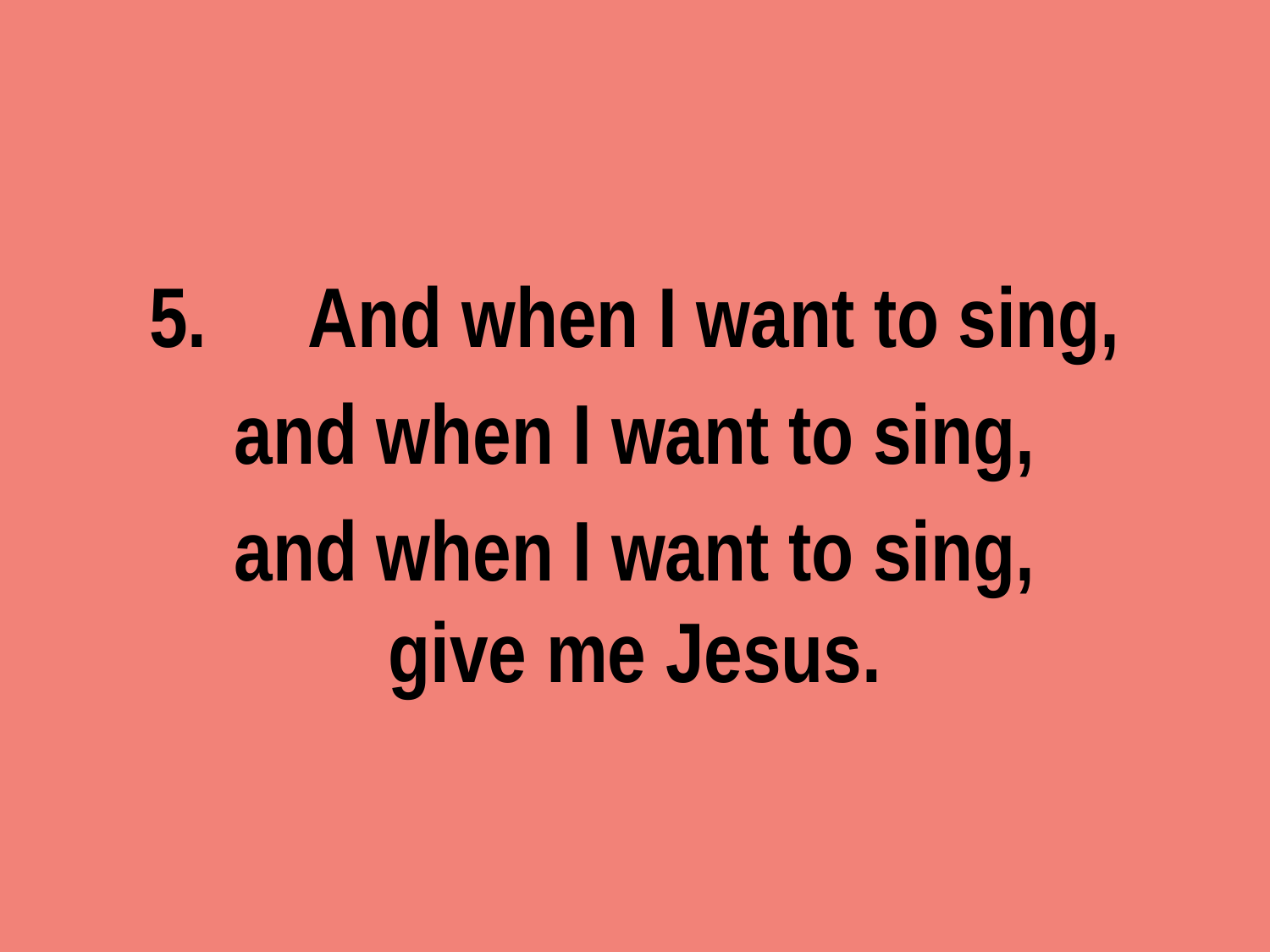

5.	And when I want to sing,
and when I want to sing,
and when I want to sing,
give me Jesus.